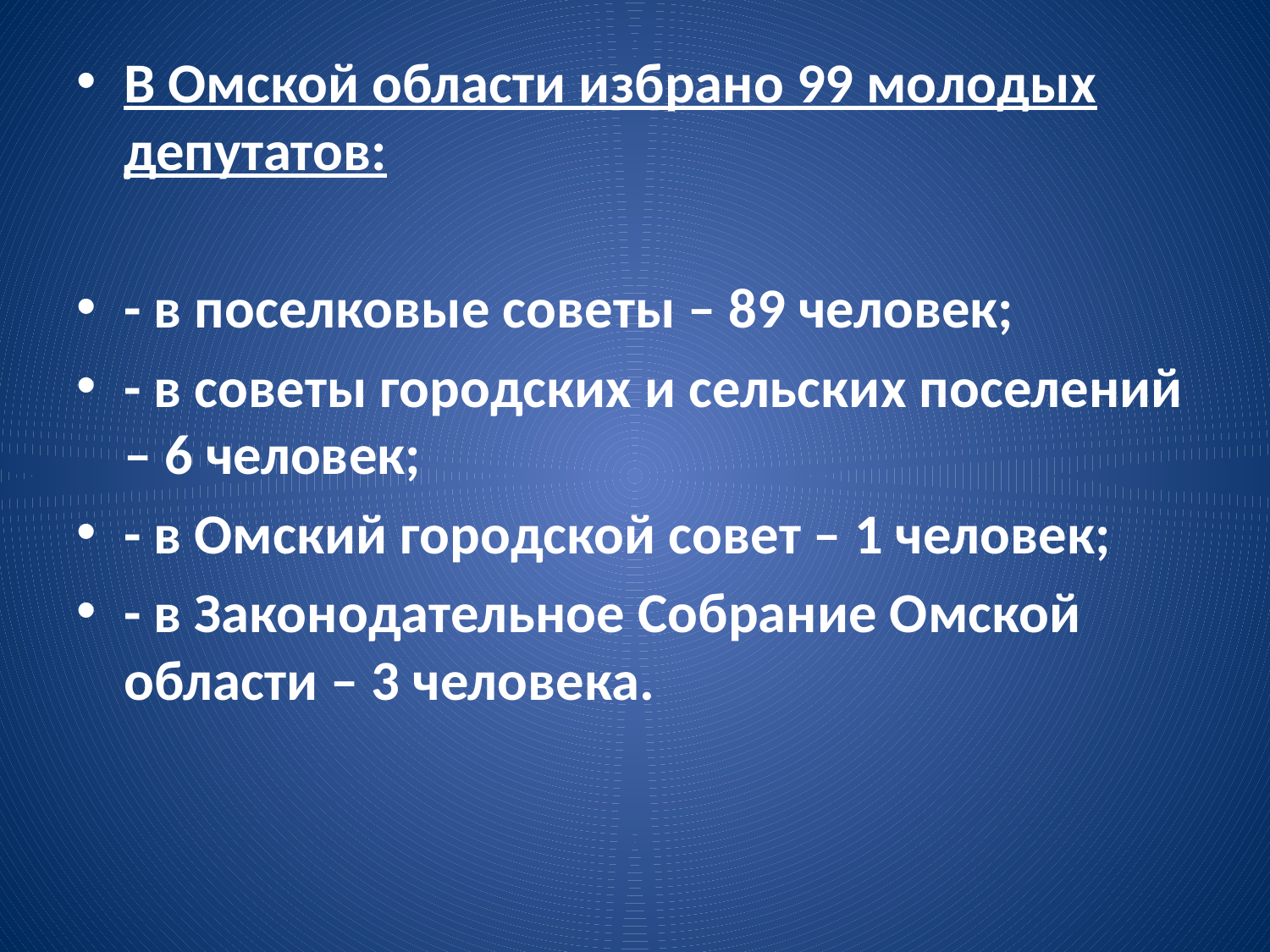

#
В Омской области избрано 99 молодых депутатов:

- в поселковые советы – 89 человек;
- в советы городских и сельских поселений – 6 человек;
- в Омский городской совет – 1 человек;
- в Законодательное Собрание Омской области – 3 человека.